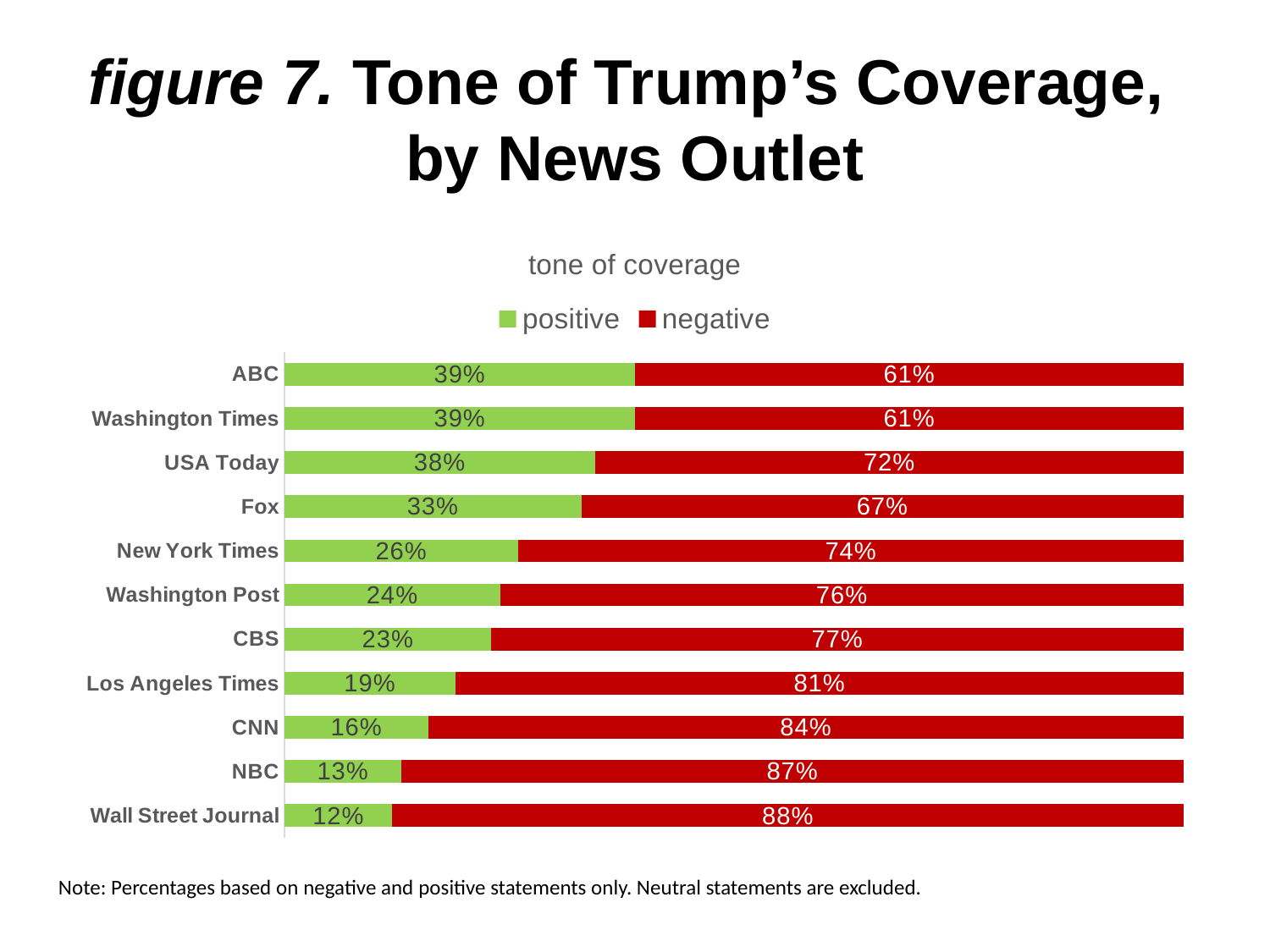

# figure 7. Tone of Trump’s Coverage, by News Outlet

### Chart: tone of coverage

| Category | positive | negative |
|---|---|---|
| Wall Street Journal | 12.0 | 88.0 |
| NBC | 13.0 | 87.0 |
| CNN | 16.0 | 84.0 |
| Los Angeles Times | 19.0 | 81.0 |
| CBS | 23.0 | 77.0 |
| Washington Post | 24.0 | 76.0 |
| New York Times | 26.0 | 74.0 |
| Fox | 33.0 | 67.0 |
| USA Today | 38.0 | 72.0 |
| Washington Times | 39.0 | 61.0 |
| ABC | 39.0 | 61.0 |
Note: Percentages based on negative and positive statements only. Neutral statements are excluded.